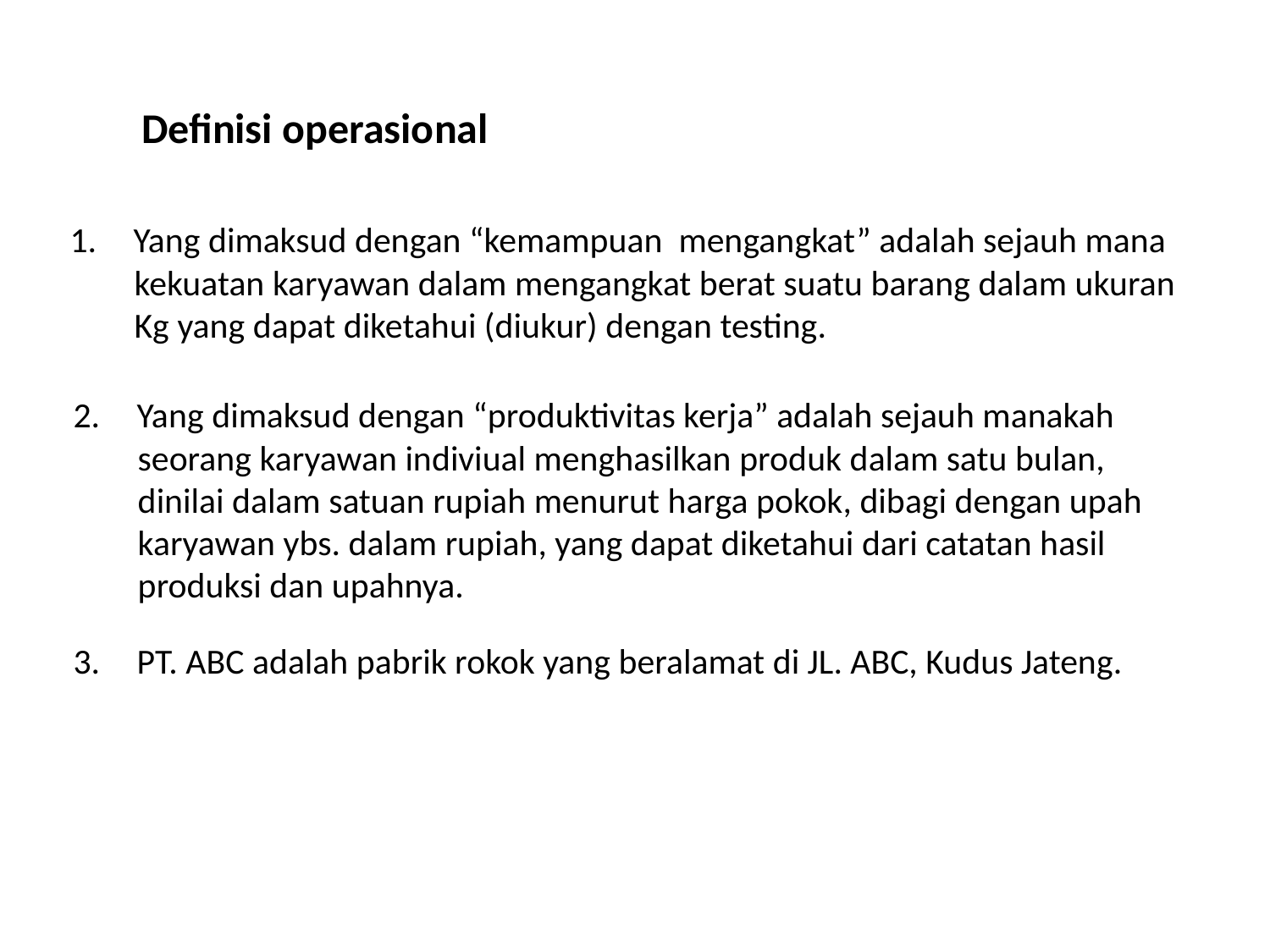

Definisi operasional
Yang dimaksud dengan “kemampuan  mengangkat” adalah sejauh mana
        kekuatan karyawan dalam mengangkat berat suatu barang dalam ukuran
        Kg yang dapat diketahui (diukur) dengan testing.
Yang dimaksud dengan “produktivitas kerja” adalah sejauh manakah
        seorang karyawan indiviual menghasilkan produk dalam satu bulan,
        dinilai dalam satuan rupiah menurut harga pokok, dibagi dengan upah
        karyawan ybs. dalam rupiah, yang dapat diketahui dari catatan hasil
        produksi dan upahnya.

PT. ABC adalah pabrik rokok yang beralamat di JL. ABC, Kudus Jateng.